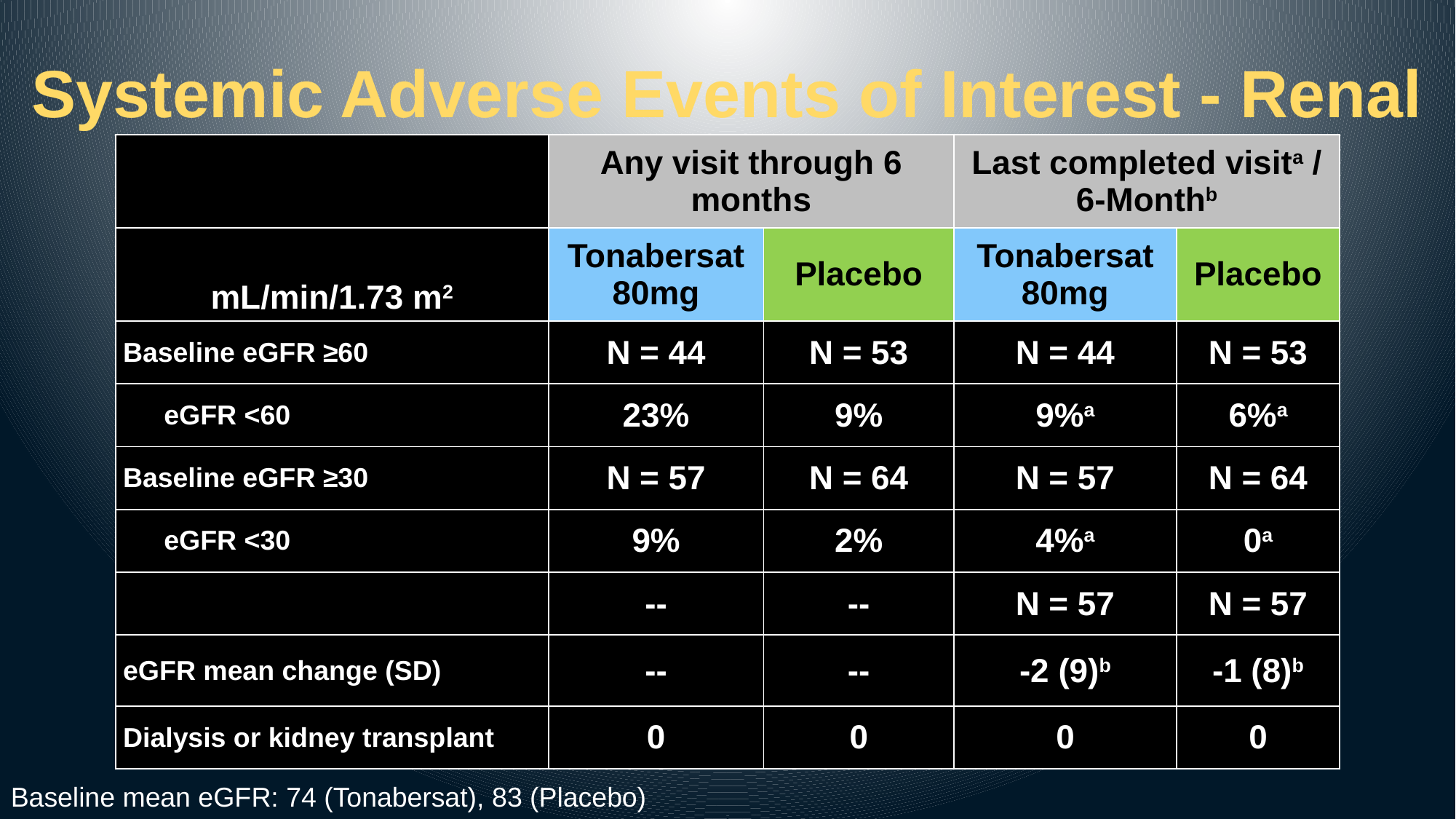

# Systemic Adverse Events of Interest - Renal
|  | Any visit through 6 months |  | Last completed visita / 6-Monthb |  |
| --- | --- | --- | --- | --- |
| mL/min/1.73 m2 | Tonabersat 80mg | Placebo | Tonabersat 80mg | Placebo |
| Baseline eGFR ≥60 | N = 44 | N = 53 | N = 44 | N = 53 |
| eGFR <60 | 23% | 9% | 9%a | 6%a |
| Baseline eGFR ≥30 | N = 57 | N = 64 | N = 57 | N = 64 |
| eGFR <30 | 9% | 2% | 4%a | 0a |
|  | -- | -- | N = 57 | N = 57 |
| eGFR mean change (SD) | -- | -- | -2 (9)b | -1 (8)b |
| Dialysis or kidney transplant | 0 | 0 | 0 | 0 |
Baseline mean eGFR: 74 (Tonabersat), 83 (Placebo)